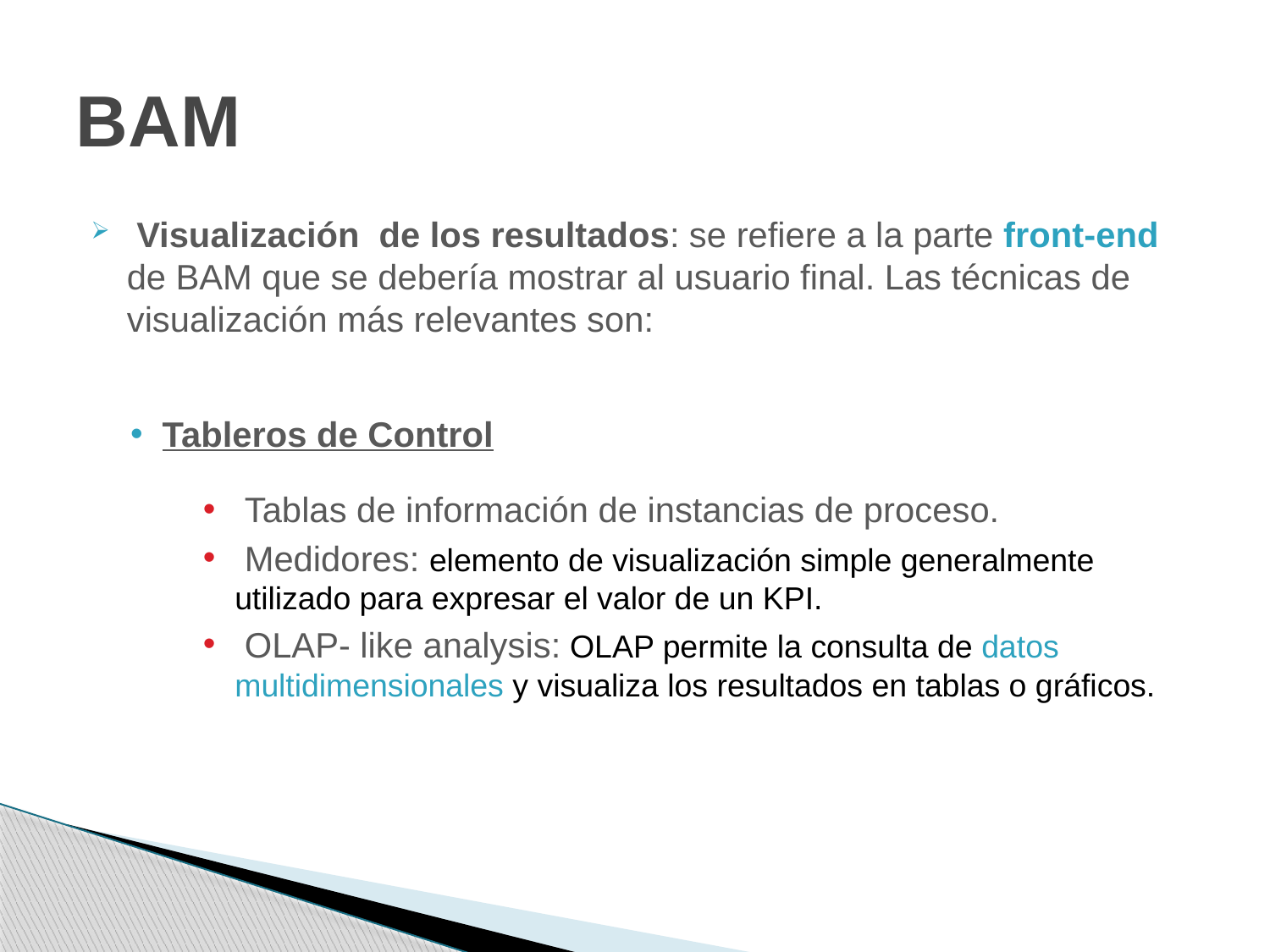

# BAM
 Visualización  de los resultados: se refiere a la parte front-end  de BAM que se debería mostrar al usuario final. Las técnicas de visualización más relevantes son:

Tableros de Control

 Tablas de información de instancias de proceso.
 Medidores: elemento de visualización simple generalmente utilizado para expresar el valor de un KPI.
 OLAP- like analysis: OLAP permite la consulta de datos multidimensionales y visualiza los resultados en tablas o gráficos.